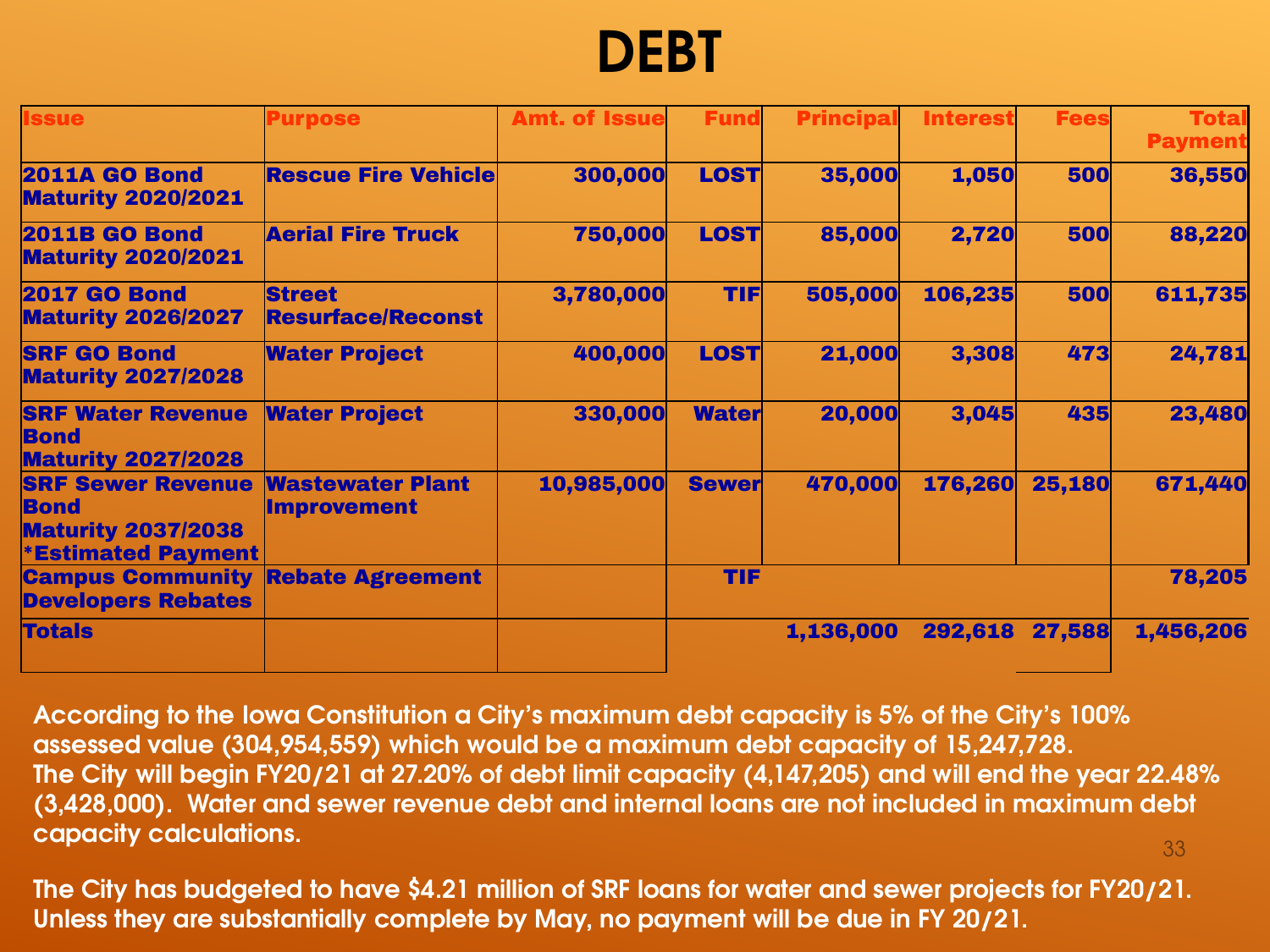

# Debt
| Issue | Purpose | Amt. of Issue | Fund | Principal | Interest | Fees | Total Payment |
| --- | --- | --- | --- | --- | --- | --- | --- |
| 2011A GO Bond Maturity 2020/2021 | Rescue Fire Vehicle | 300,000 | LOST | 35,000 | 1,050 | 500 | 36,550 |
| 2011B GO Bond Maturity 2020/2021 | Aerial Fire Truck | 750,000 | LOST | 85,000 | 2,720 | 500 | 88,220 |
| 2017 GO Bond Maturity 2026/2027 | Street Resurface/Reconst | 3,780,000 | TIF | 505,000 | 106,235 | 500 | 611,735 |
| SRF GO Bond Maturity 2027/2028 | Water Project | 400,000 | LOST | 21,000 | 3,308 | 473 | 24,781 |
| SRF Water Revenue Bond Maturity 2027/2028 | Water Project | 330,000 | Water | 20,000 | 3,045 | 435 | 23,480 |
| SRF Sewer Revenue Bond Maturity 2037/2038 \*Estimated Payment | Wastewater Plant Improvement | 10,985,000 | Sewer | 470,000 | 176,260 | 25,180 | 671,440 |
| Campus Community Developers Rebates | Rebate Agreement |  | TIF |  |  |  | 78,205 |
| Totals |  |  |  | 1,136,000 | 292,618 | 27,588 | 1,456,206 |
|  |  |  |  |  |  |  |  |
According to the Iowa Constitution a City’s maximum debt capacity is 5% of the City’s 100% assessed value (304,954,559) which would be a maximum debt capacity of 15,247,728.
The City will begin FY20/21 at 27.20% of debt limit capacity (4,147,205) and will end the year 22.48% (3,428,000).  Water and sewer revenue debt and internal loans are not included in maximum debt capacity calculations.
33
The City has budgeted to have $4.21 million of SRF loans for water and sewer projects for FY20/21.  Unless they are substantially complete by May, no payment will be due in FY 20/21.